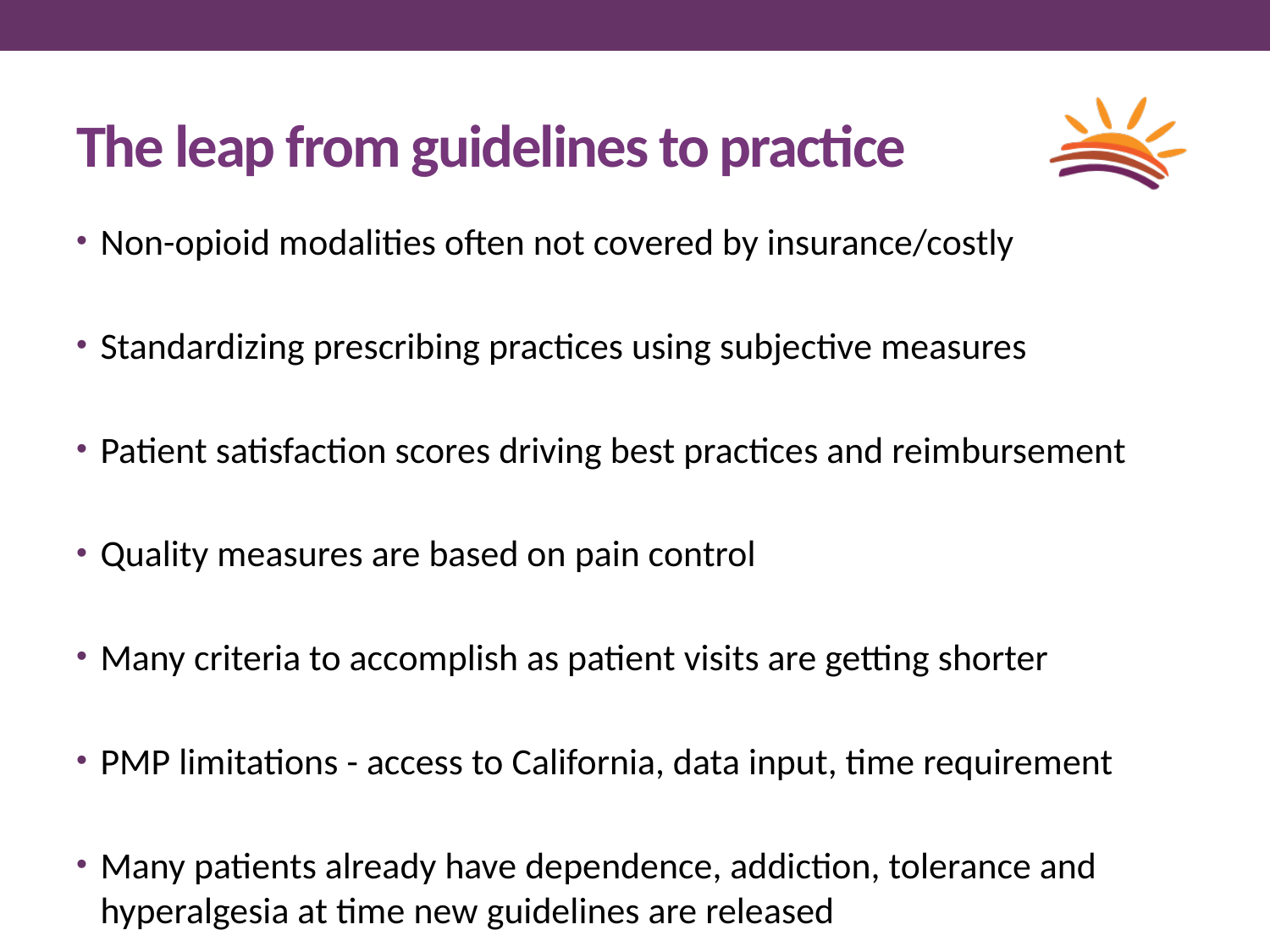

# The leap from guidelines to practice
Non-opioid modalities often not covered by insurance/costly

Standardizing prescribing practices using subjective measures

Patient satisfaction scores driving best practices and reimbursement

Quality measures are based on pain control

Many criteria to accomplish as patient visits are getting shorter

PMP limitations - access to California, data input, time requirement

Many patients already have dependence, addiction, tolerance and hyperalgesia at time new guidelines are released